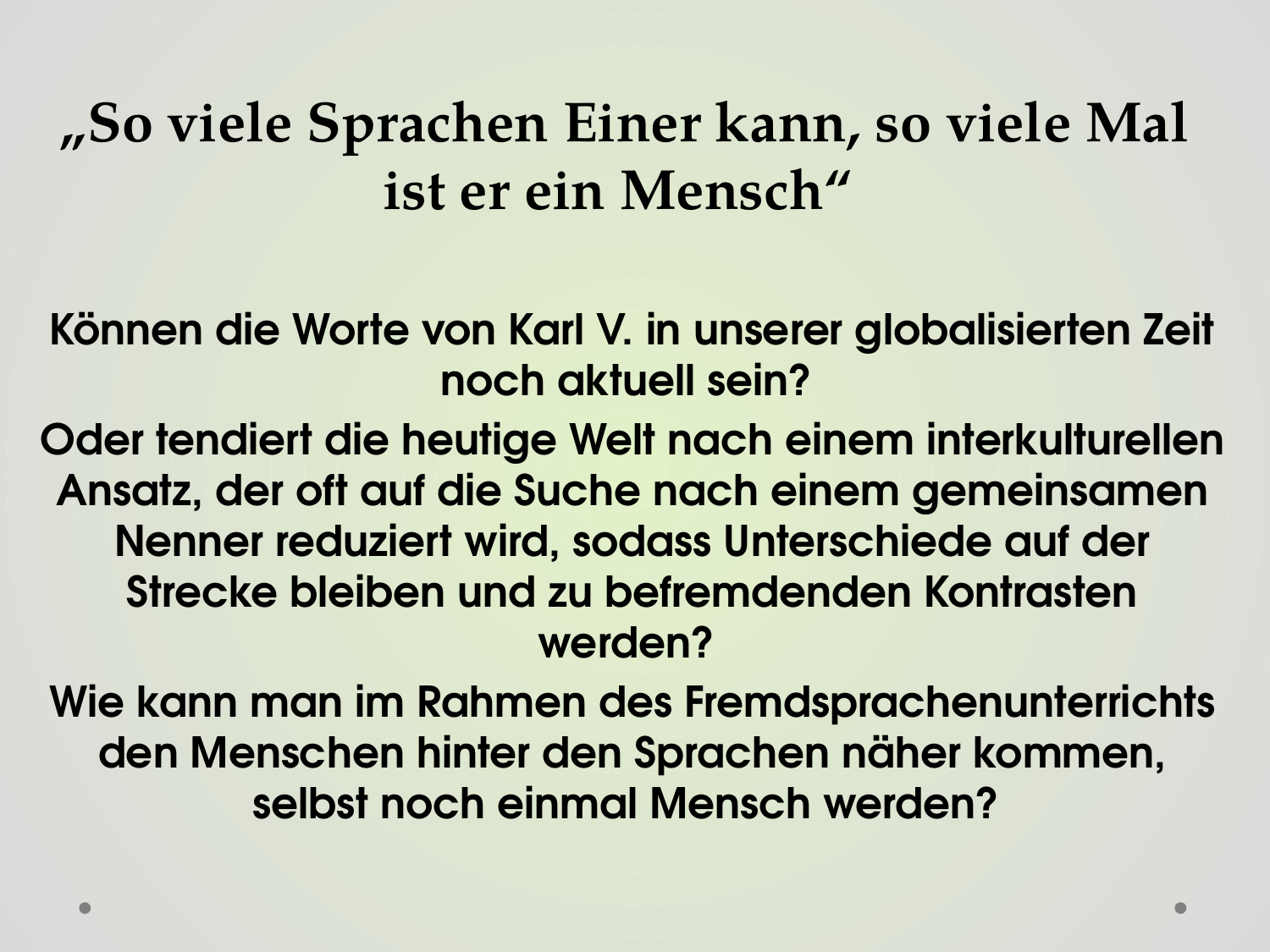

# „So viele Sprachen Einer kann, so viele Mal ist er ein Mensch“
Können die Worte von Karl V. in unserer globalisierten Zeit noch aktuell sein?
Oder tendiert die heutige Welt nach einem interkulturellen Ansatz, der oft auf die Suche nach einem gemeinsamen Nenner reduziert wird, sodass Unterschiede auf der Strecke bleiben und zu befremdenden Kontrasten werden?
Wie kann man im Rahmen des Fremdsprachenunterrichts den Menschen hinter den Sprachen näher kommen, selbst noch einmal Mensch werden?